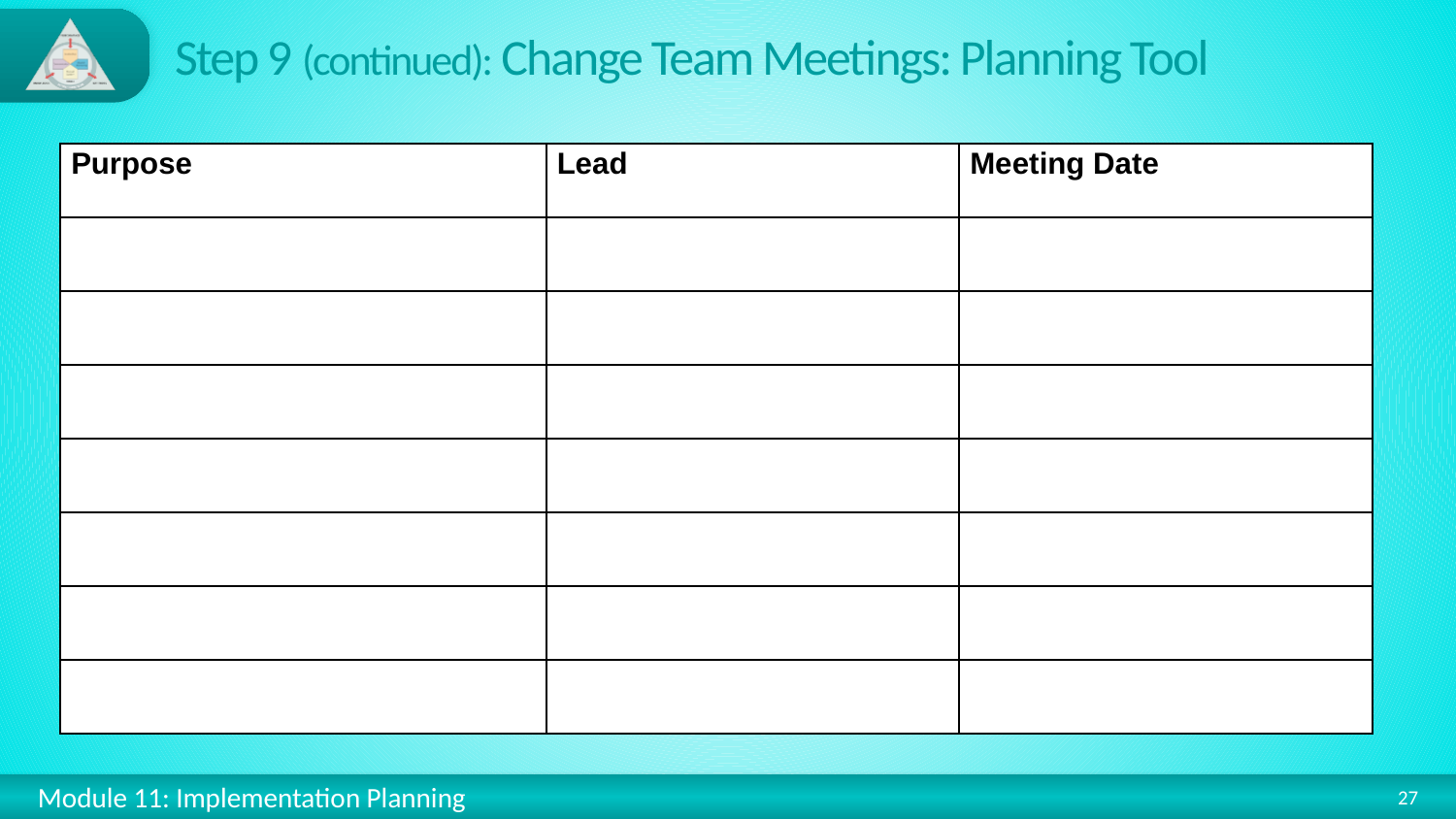

# Step 9 (continued): Change Team Meetings: Planning Tool
| Purpose | Lead | Meeting Date |
| --- | --- | --- |
|  |  |  |
|  |  |  |
|  |  |  |
|  |  |  |
|  |  |  |
|  |  |  |
|  |  |  |